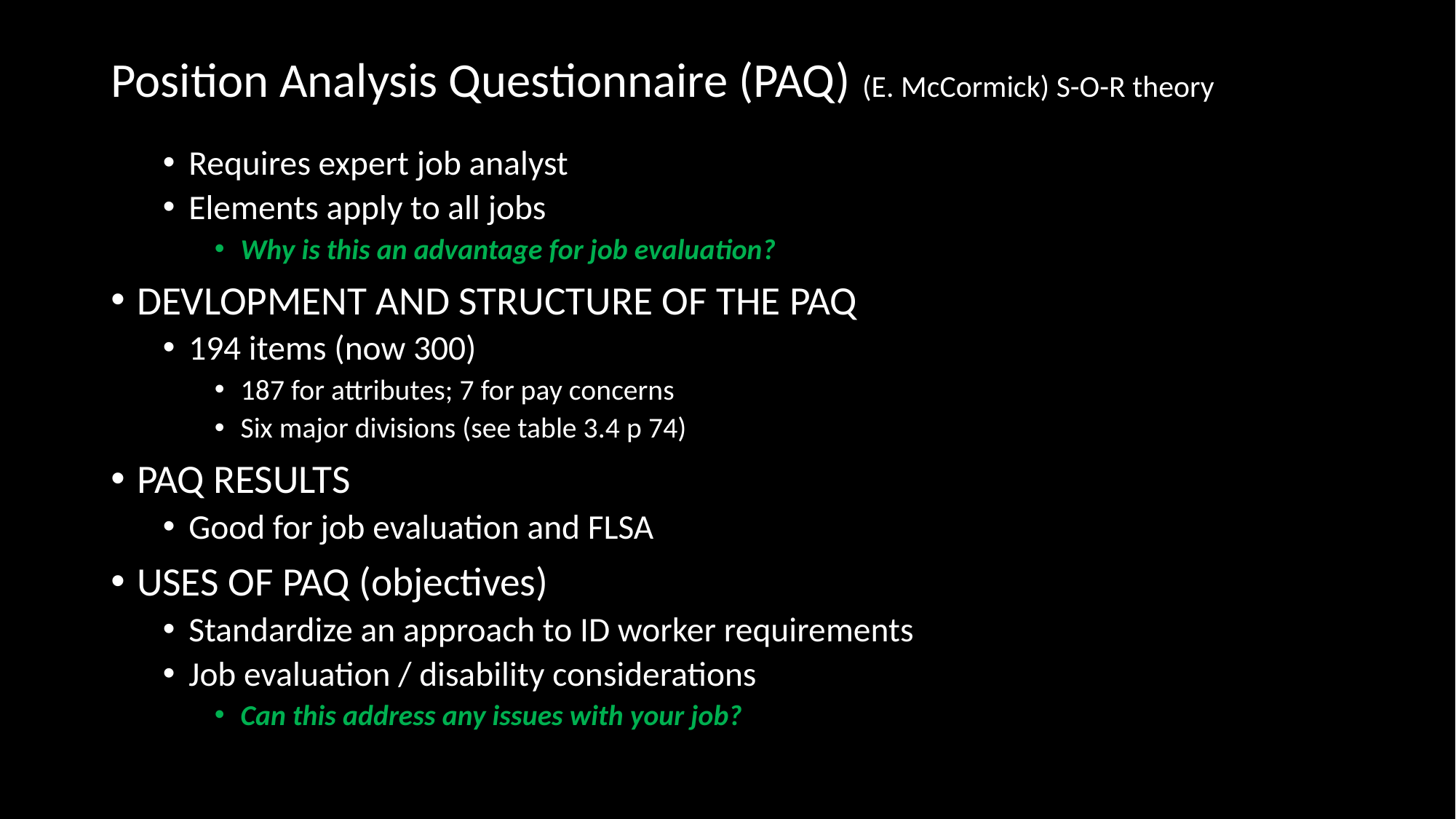

# Position Analysis Questionnaire (PAQ) (E. McCormick) S-O-R theory
Requires expert job analyst
Elements apply to all jobs
Why is this an advantage for job evaluation?
DEVLOPMENT AND STRUCTURE OF THE PAQ
194 items (now 300)
187 for attributes; 7 for pay concerns
Six major divisions (see table 3.4 p 74)
PAQ RESULTS
Good for job evaluation and FLSA
USES OF PAQ (objectives)
Standardize an approach to ID worker requirements
Job evaluation / disability considerations
Can this address any issues with your job?